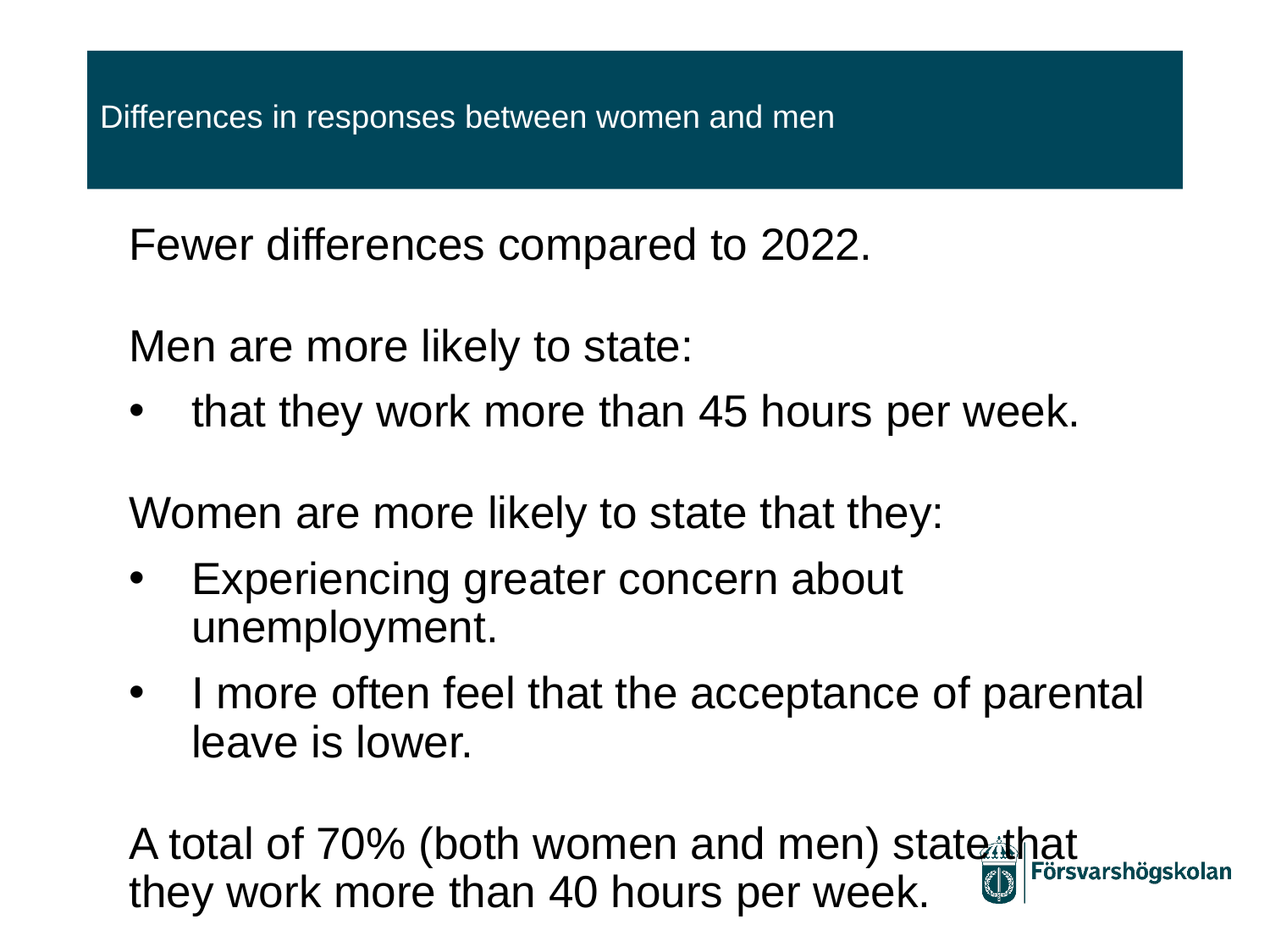

# Differences in responses between women and men
Fewer differences compared to 2022.

Men are more likely to state:
that they work more than 45 hours per week.

Women are more likely to state that they:
Experiencing greater concern about unemployment.
I more often feel that the acceptance of parental leave is lower.

A total of 70% (both women and men) state that they work more than 40 hours per week.